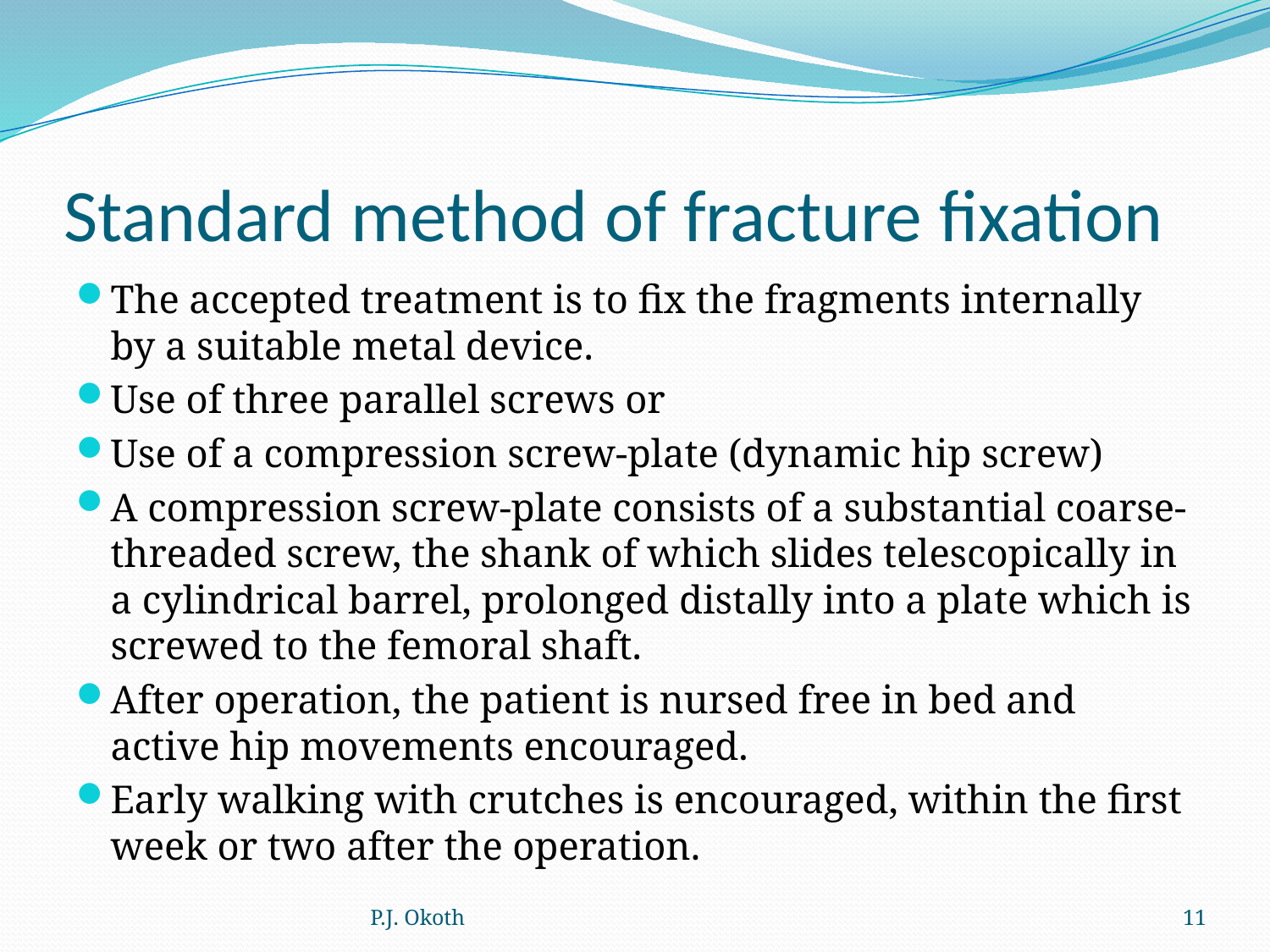

# Standard method of fracture fixation
The accepted treatment is to fix the fragments internally by a suitable metal device.
Use of three parallel screws or
Use of a compression screw-plate (dynamic hip screw)
A compression screw-plate consists of a substantial coarse-threaded screw, the shank of which slides telescopically in a cylindrical barrel, prolonged distally into a plate which is screwed to the femoral shaft.
After operation, the patient is nursed free in bed and active hip movements encouraged.
Early walking with crutches is encouraged, within the first week or two after the operation.
P.J. Okoth
11